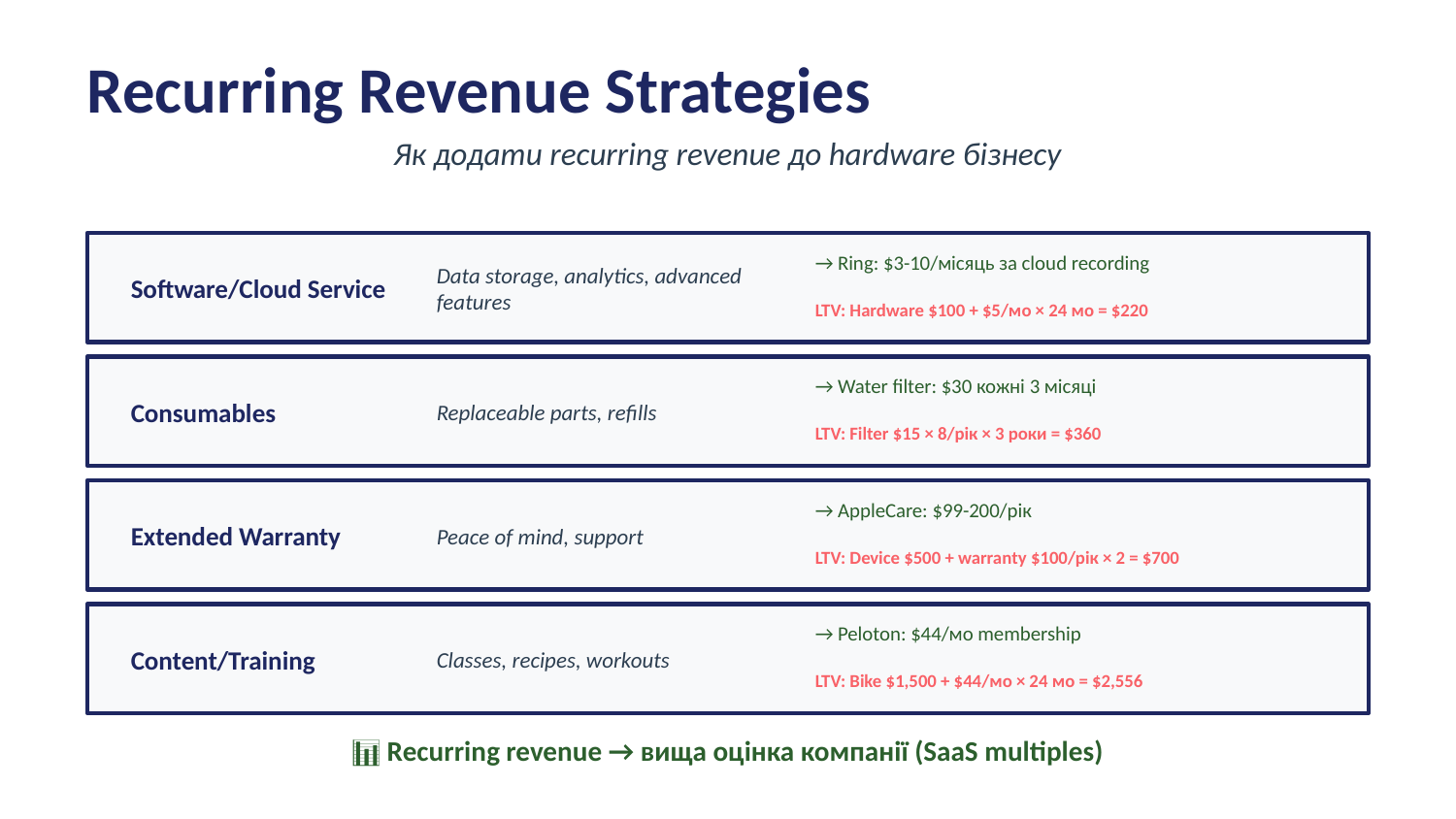

Recurring Revenue Strategies
Як додати recurring revenue до hardware бізнесу

→ Ring: $3-10/місяць за cloud recording
Software/Cloud Service
Data storage, analytics, advanced features
LTV: Hardware $100 + $5/мо × 24 мо = $220

→ Water filter: $30 кожні 3 місяці
Consumables
Replaceable parts, refills
LTV: Filter $15 × 8/рік × 3 роки = $360

→ AppleCare: $99-200/рік
Extended Warranty
Peace of mind, support
LTV: Device $500 + warranty $100/рік × 2 = $700

→ Peloton: $44/мо membership
Content/Training
Classes, recipes, workouts
LTV: Bike $1,500 + $44/мо × 24 мо = $2,556
📊 Recurring revenue → вища оцінка компанії (SaaS multiples)